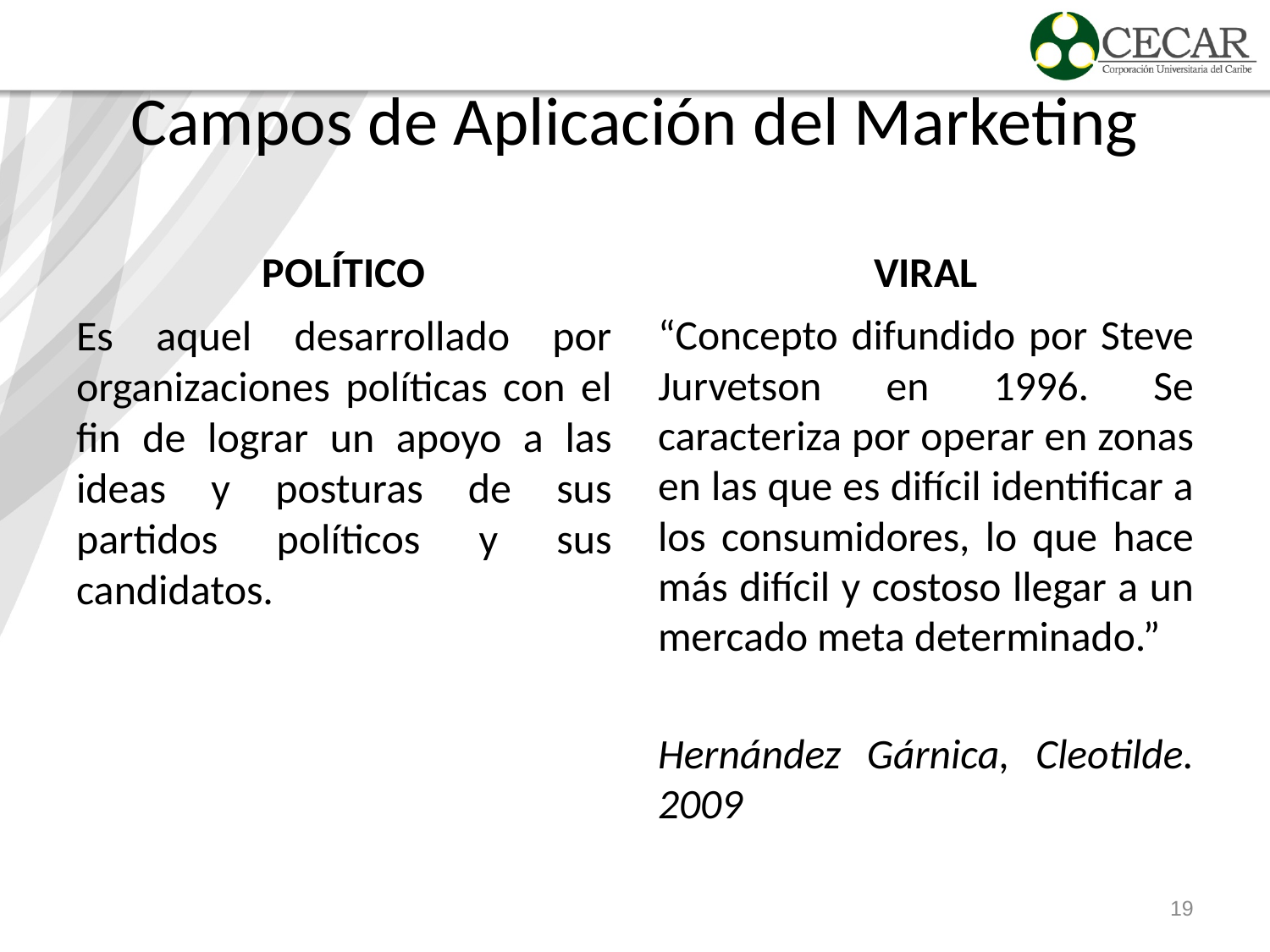

# Campos de Aplicación del Marketing
POLÍTICO
VIRAL
Es aquel desarrollado por organizaciones políticas con el fin de lograr un apoyo a las ideas y posturas de sus partidos políticos y sus candidatos.
“Concepto difundido por Steve Jurvetson en 1996. Se caracteriza por operar en zonas en las que es difícil identificar a los consumidores, lo que hace más difícil y costoso llegar a un mercado meta determinado.”

Hernández Gárnica, Cleotilde. 2009
19